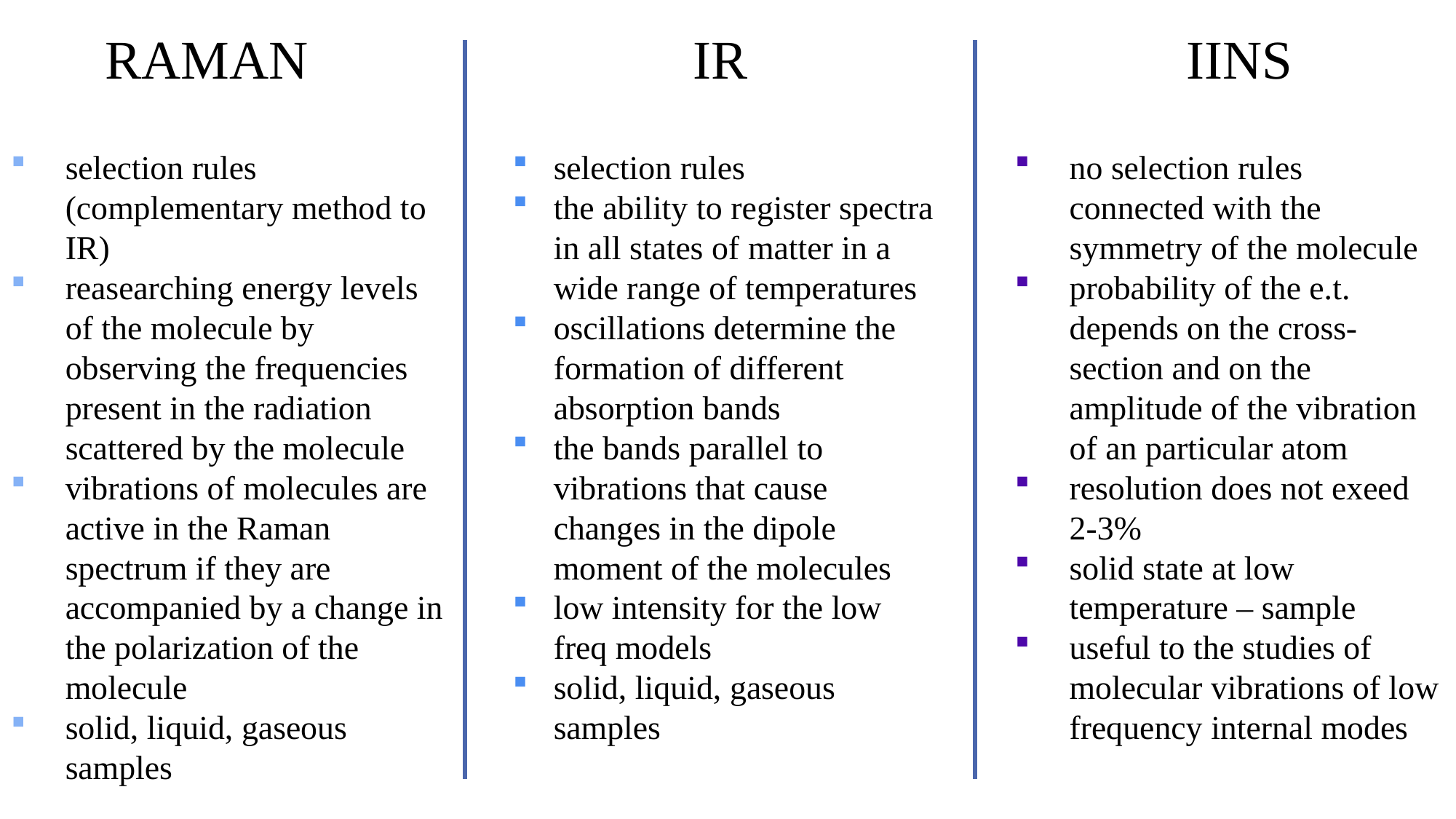

RAMAN
IR
IINS
selection rules (complementary method to IR)
reasearching energy levels of the molecule by observing the frequencies present in the radiation scattered by the molecule
vibrations of molecules are active in the Raman spectrum if they are accompanied by a change in the polarization of the molecule
solid, liquid, gaseous samples

selection rules
the ability to register spectra in all states of matter in a wide range of temperatures
oscillations determine the formation of different absorption bands
the bands parallel to vibrations that cause changes in the dipole moment of the molecules
low intensity for the low freq models
solid, liquid, gaseous samples
no selection rules connected with the symmetry of the molecule
probability of the e.t. depends on the cross-section and on the amplitude of the vibration of an particular atom
resolution does not exeed 2-3%
solid state at low temperature – sample
useful to the studies of molecular vibrations of low frequency internal modes